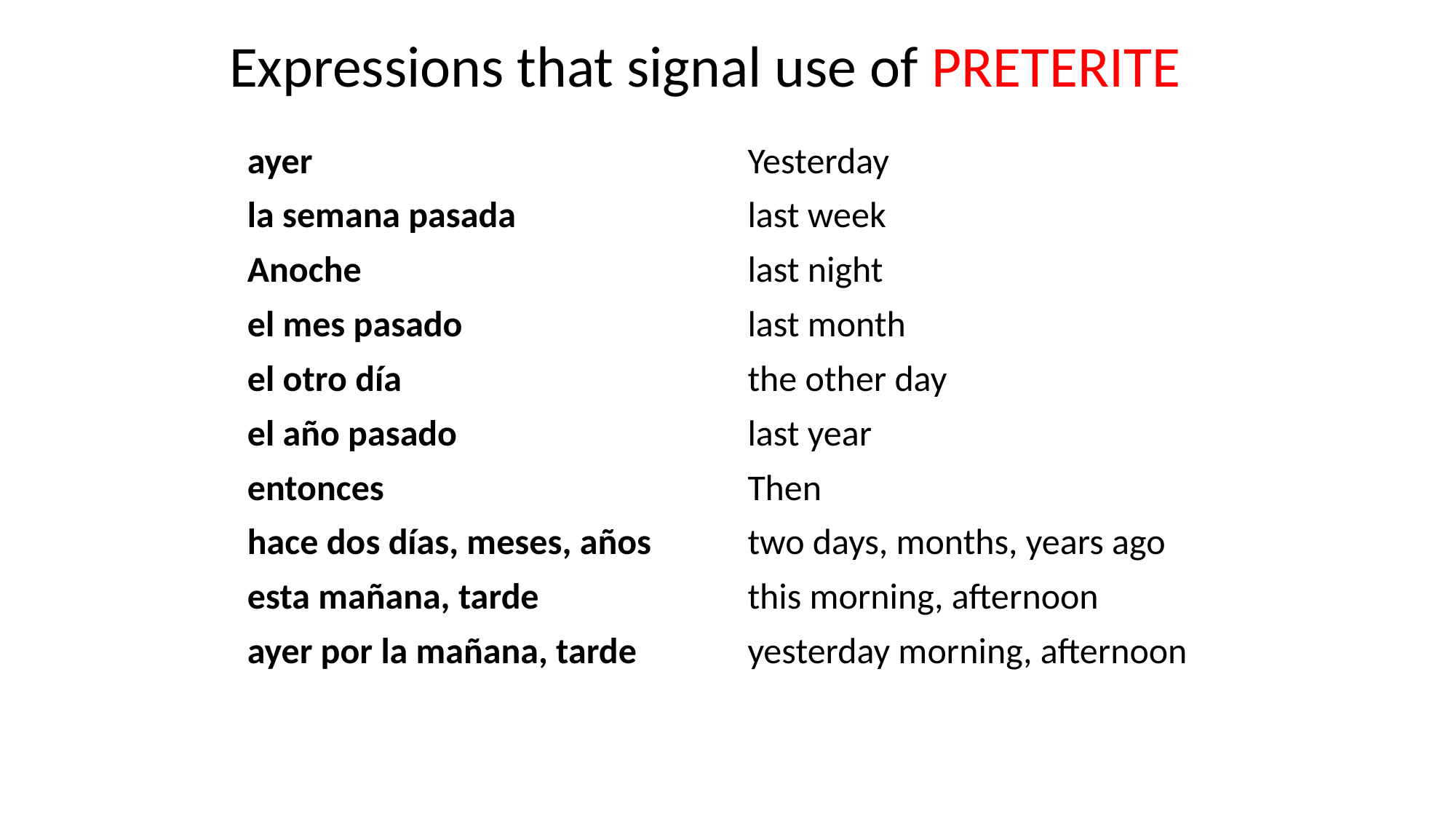

# Expressions that signal use of PRETERITE
ayer
la semana pasada
Anoche
el mes pasado
el otro día
el año pasado
entonces
hace dos días, meses, años
esta mañana, tarde
ayer por la mañana, tarde
Yesterday
last week
last night
last month
the other day
last year
Then
two days, months, years ago
this morning, afternoon
yesterday morning, afternoon